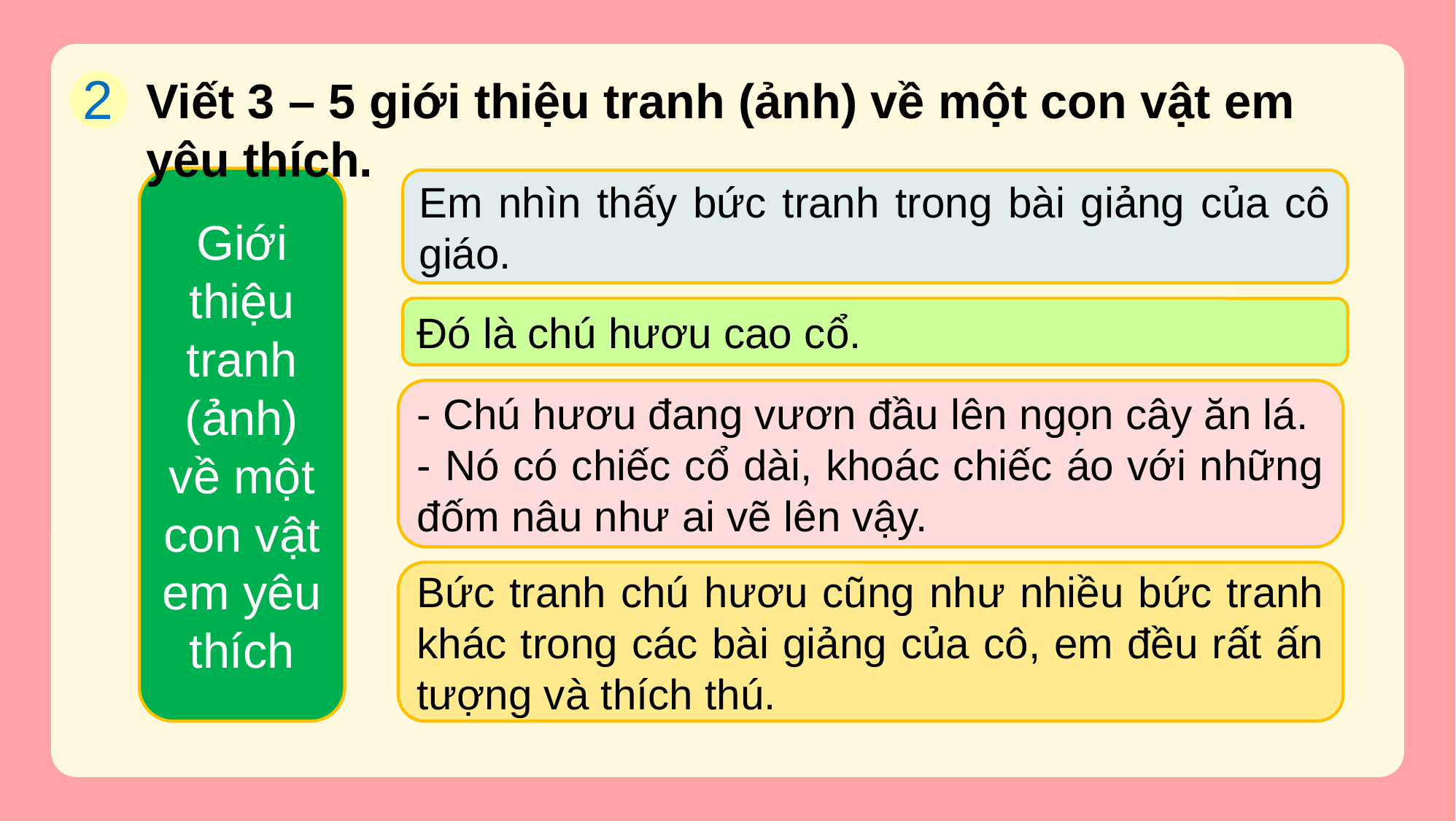

Viết 3 – 5 giới thiệu tranh (ảnh) về một con vật em yêu thích.

2
Giới thiệu tranh (ảnh) về một con vật em yêu thích
Em nhìn thấy bức tranh trong bài giảng của cô giáo.
Đó là chú hươu cao cổ.
- Chú hươu đang vươn đầu lên ngọn cây ăn lá.
- Nó có chiếc cổ dài, khoác chiếc áo với những đốm nâu như ai vẽ lên vậy.
Bức tranh chú hươu cũng như nhiều bức tranh khác trong các bài giảng của cô, em đều rất ấn tượng và thích thú.